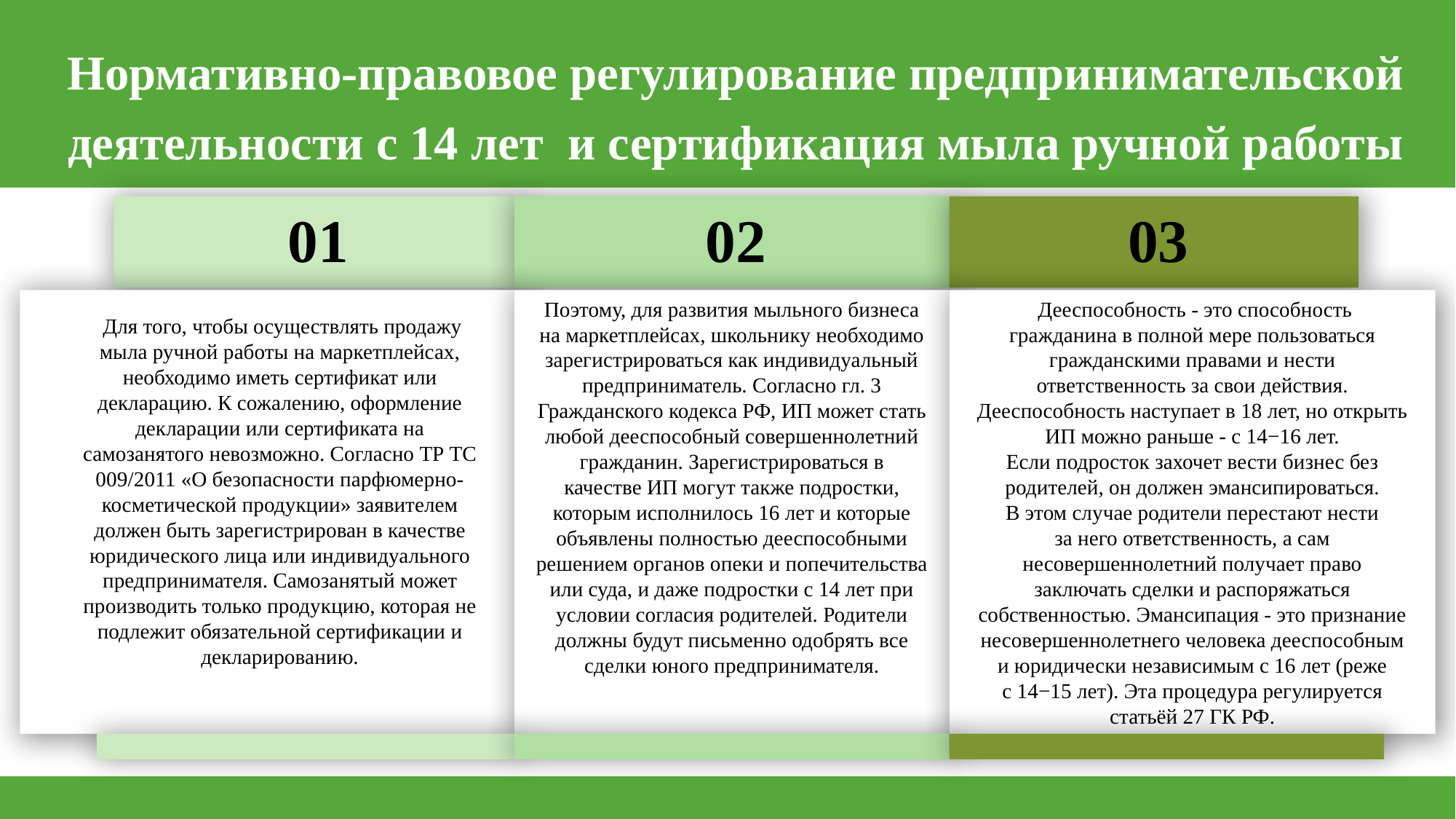

Нормативно-правовое регулирование предпринимательской деятельности с 14 лет  и сертификация мыла ручной работы

01

02

03

Поэтому, для развития мыльного бизнеса на маркетплейсах, школьнику необходимо зарегистрироваться как индивидуальный предприниматель. Согласно гл. 3 Гражданского кодекса РФ, ИП может стать любой дееспособный совершеннолетний гражданин. Зарегистрироваться в качестве ИП могут также подростки, которым исполнилось 16 лет и которые объявлены полностью дееспособными решением органов опеки и попечительства или суда, и даже подростки с 14 лет при условии согласия родителей. Родители должны будут письменно одобрять все сделки юного предпринимателя.

 Дееспособность - это способность гражданина в полной мере пользоваться гражданскими правами и нести ответственность за свои действия. Дееспособность наступает в 18 лет, но открыть ИП можно раньше - с 14−16 лет.
Если подросток захочет вести бизнес без родителей, он должен эмансипироваться. В этом случае родители перестают нести за него ответственность, а сам несовершеннолетний получает право заключать сделки и распоряжаться собственностью. Эмансипация - это признание несовершеннолетнего человека дееспособным и юридически независимым с 16 лет (реже с 14−15 лет). Эта процедура регулируется статьёй 27 ГК РФ.
 Для того, чтобы осуществлять продажу мыла ручной работы на маркетплейсах, необходимо иметь сертификат или декларацию. К сожалению, оформление декларации или сертификата на самозанятого невозможно. Согласно ТР ТС 009/2011 «О безопасности парфюмерно-косметической продукции» заявителем должен быть зарегистрирован в качестве юридического лица или индивидуального предпринимателя. Самозанятый может производить только продукцию, которая не подлежит обязательной сертификации и декларированию.